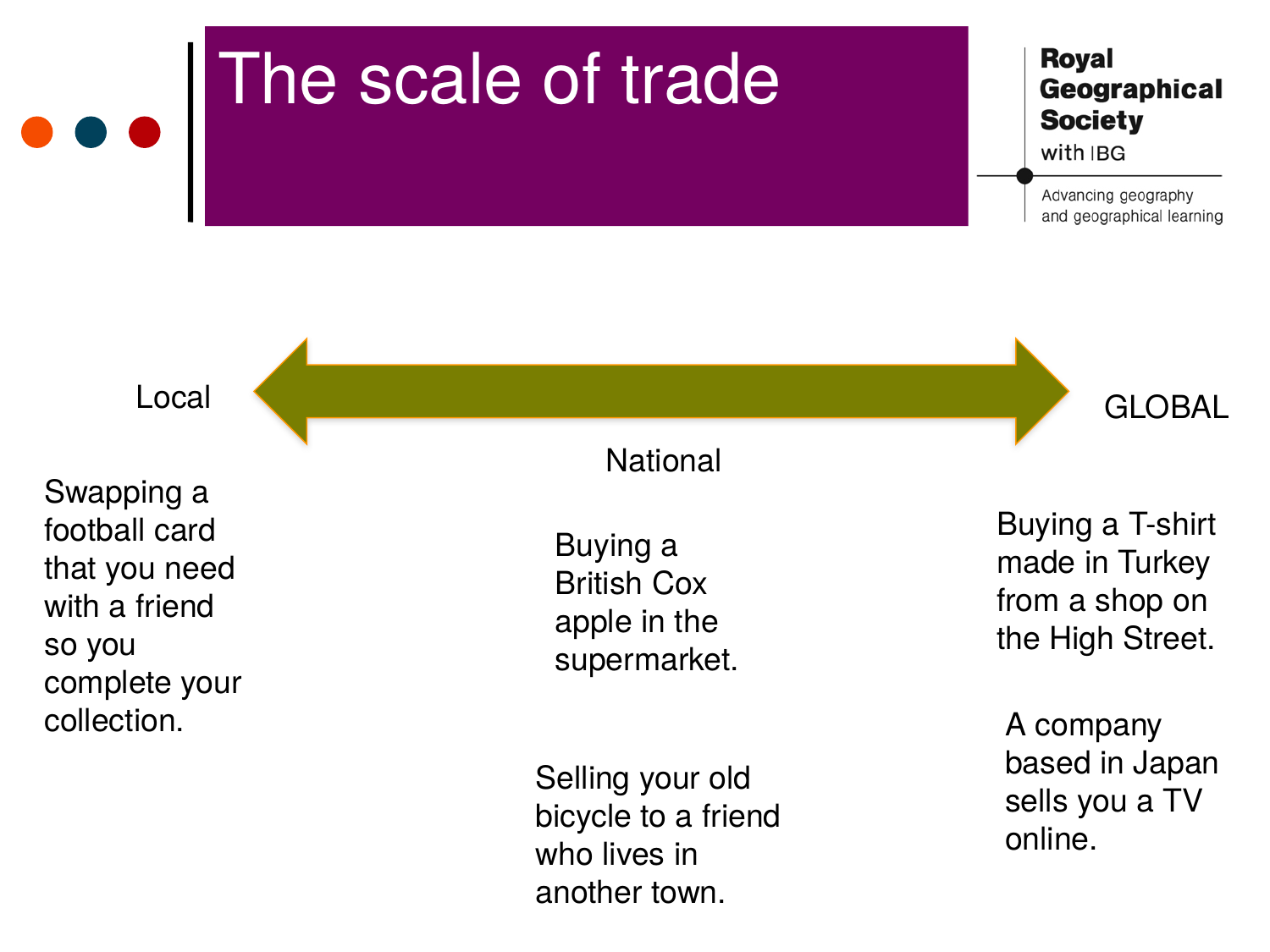

# The scale of trade

Local
GLOBAL
National
Swapping a football card that you need with a friend so you complete your collection.
Buying a T-shirt made in Turkey from a shop on the High Street.
Buying a British Cox apple in the supermarket.
A company based in Japan sells you a TV online.
Selling your old bicycle to a friend who lives in another town.